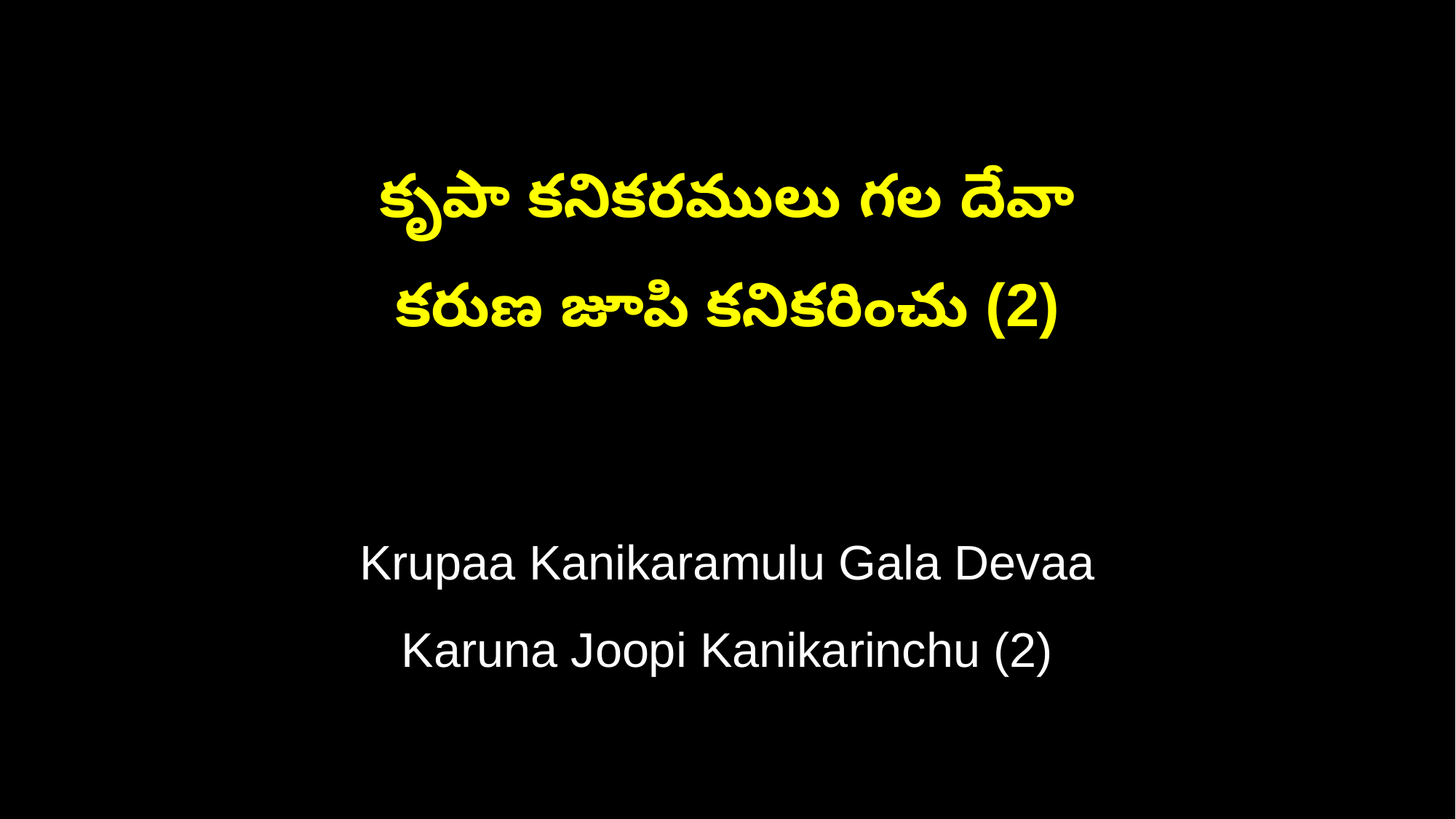

కృపా కనికరములు గల దేవా
కరుణ జూపి కనికరించు (2)
Krupaa Kanikaramulu Gala Devaa
Karuna Joopi Kanikarinchu (2)